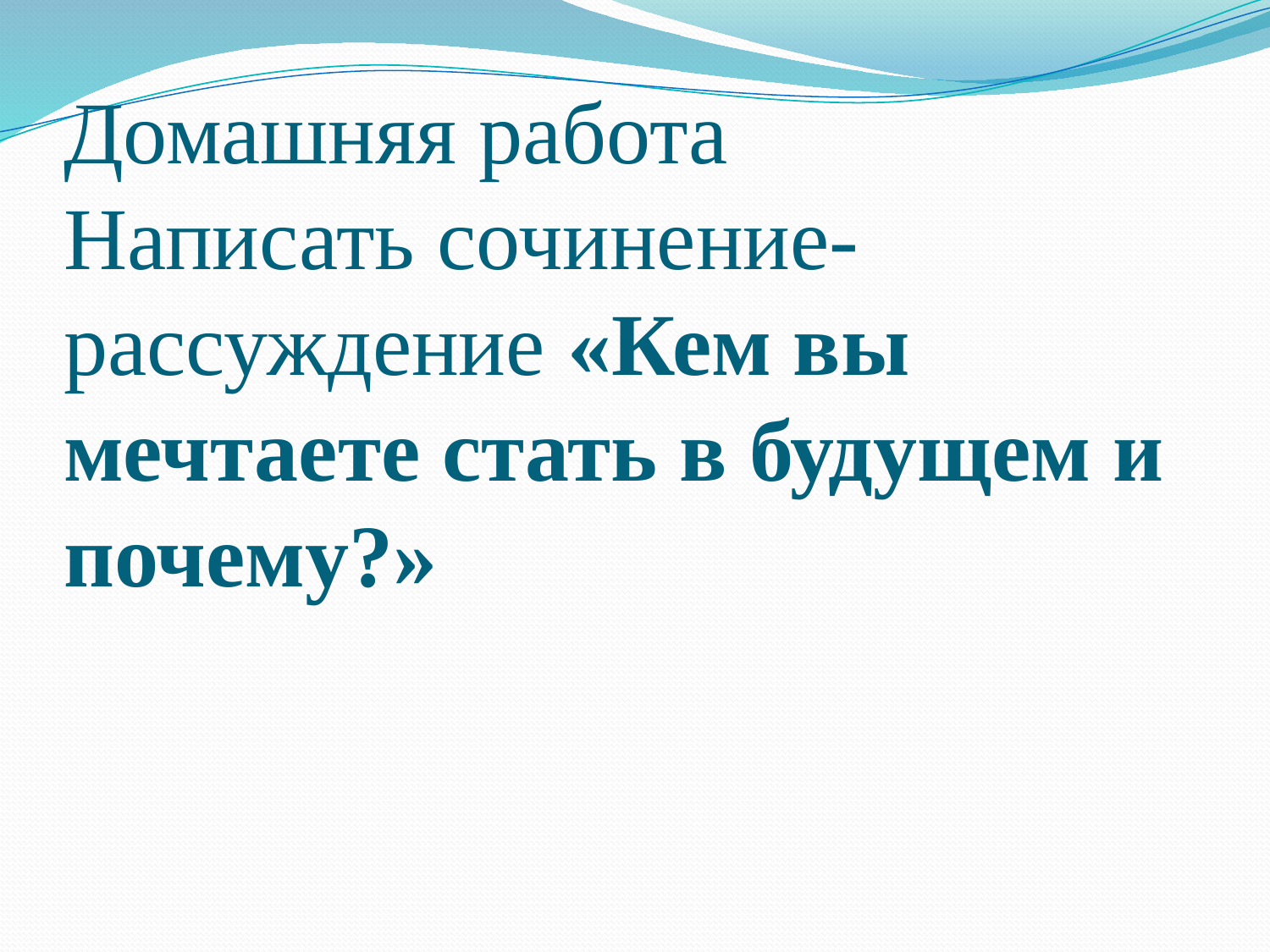

# Домашняя работа Написать сочинение-рассуждение «Кем вы мечтаете стать в будущем и почему?»